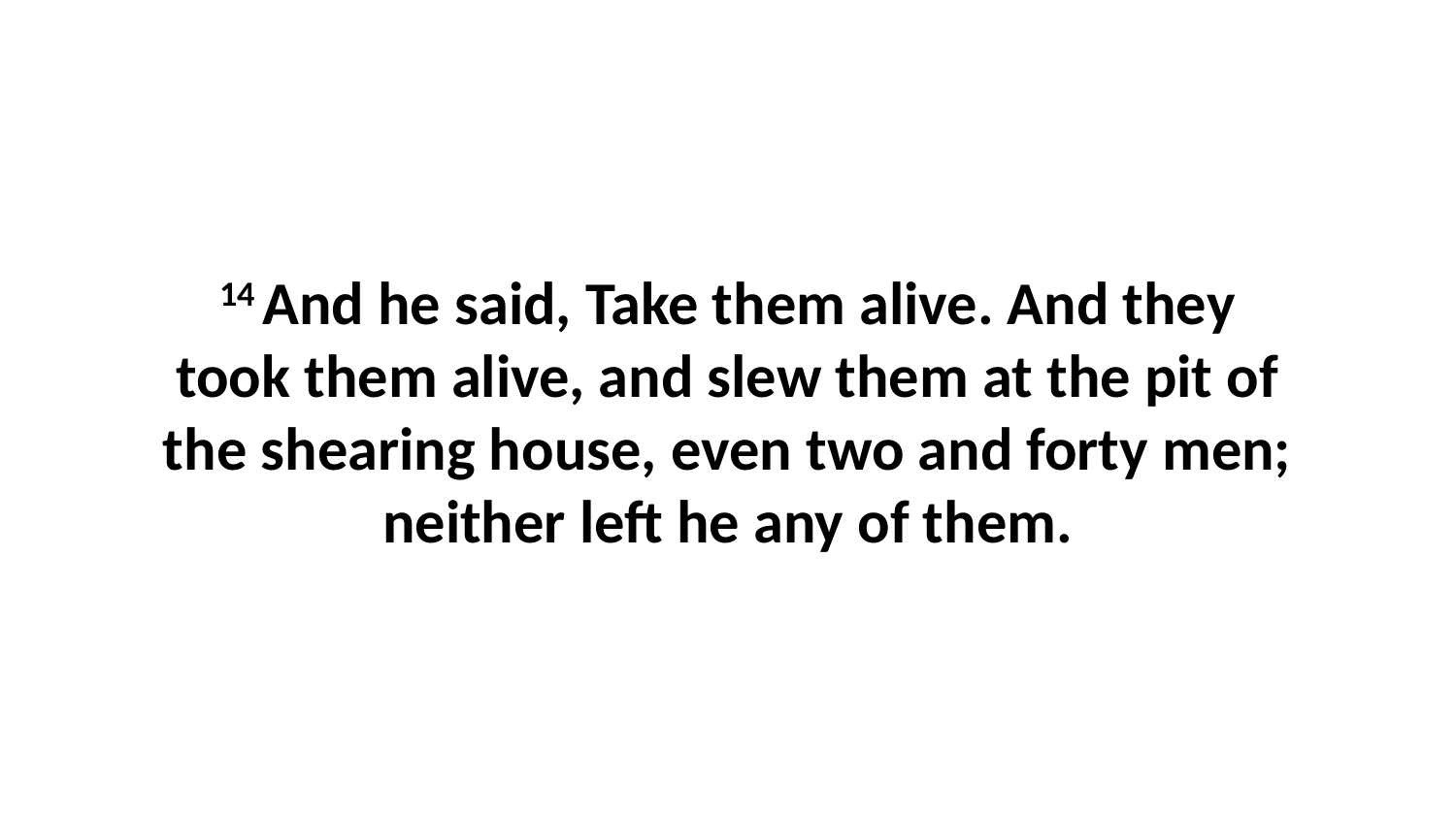

14 And he said, Take them alive. And they took them alive, and slew them at the pit of the shearing house, even two and forty men; neither left he any of them.